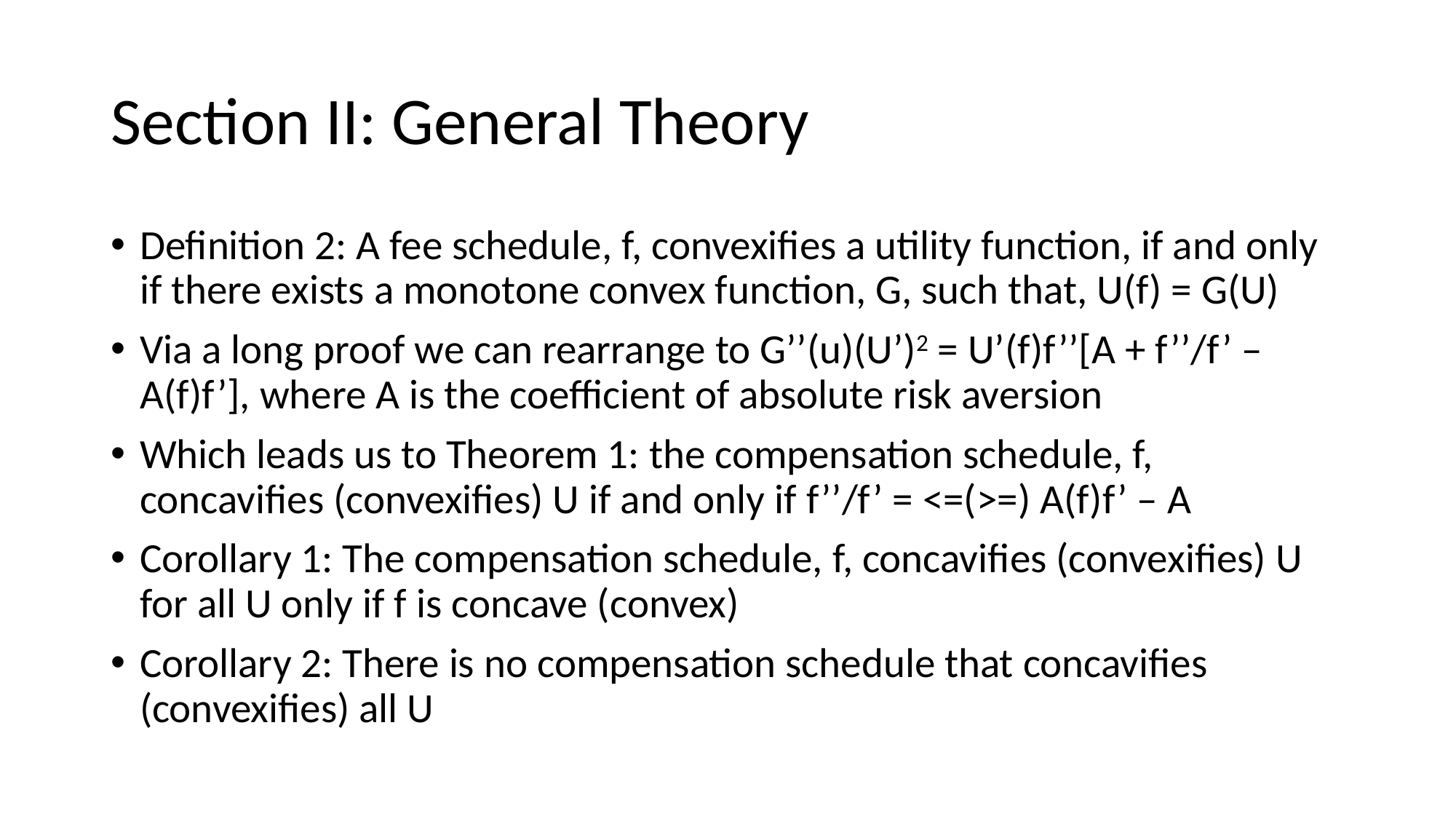

# Section II: General Theory
Definition 2: A fee schedule, f, convexifies a utility function, if and only if there exists a monotone convex function, G, such that, U(f) = G(U)
Via a long proof we can rearrange to G’’(u)(U’)2 = U’(f)f’’[A + f’’/f’ – A(f)f’], where A is the coefficient of absolute risk aversion
Which leads us to Theorem 1: the compensation schedule, f, concavifies (convexifies) U if and only if f’’/f’ = <=(>=) A(f)f’ – A
Corollary 1: The compensation schedule, f, concavifies (convexifies) U for all U only if f is concave (convex)
Corollary 2: There is no compensation schedule that concavifies (convexifies) all U